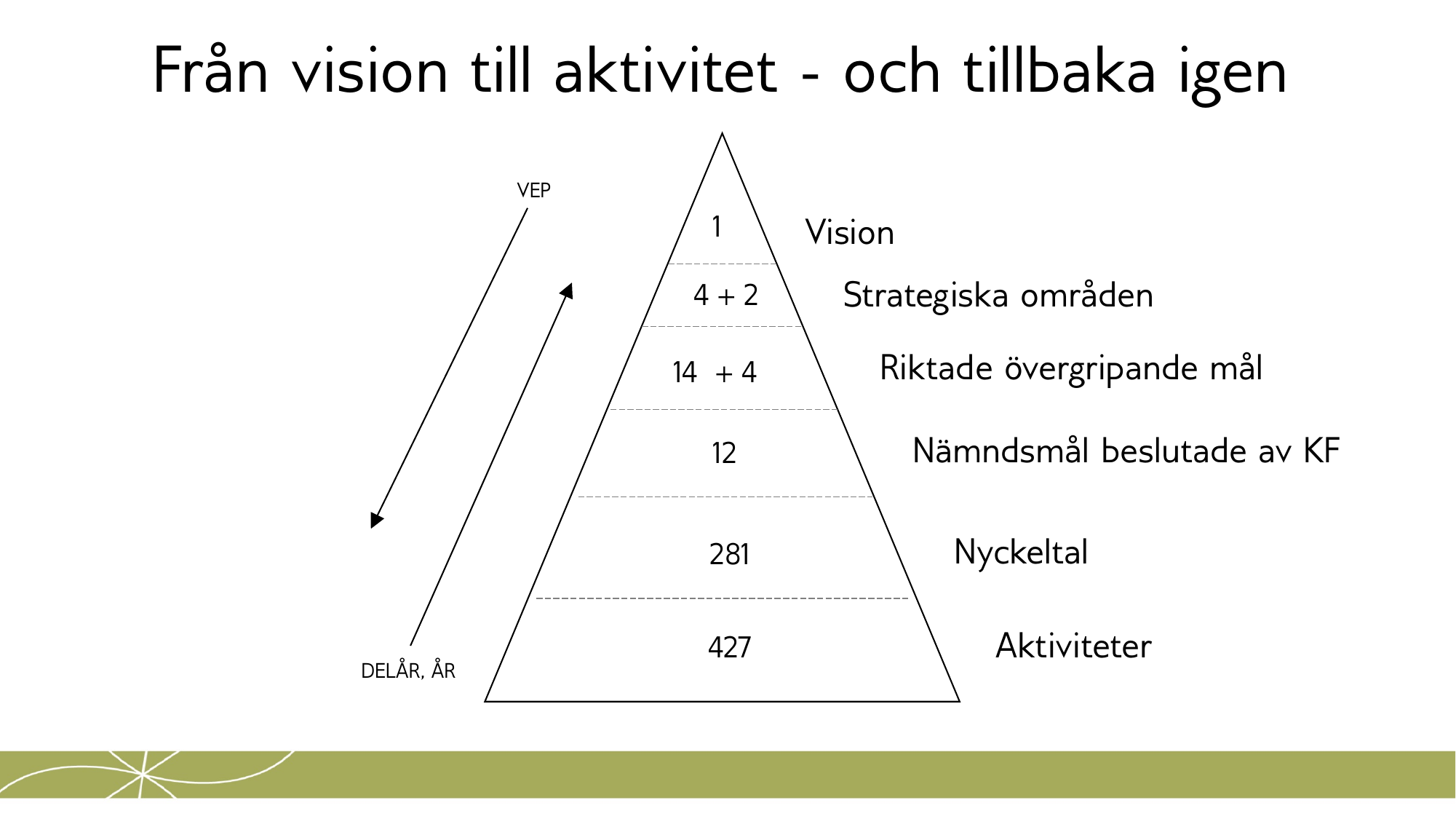

Från vision till aktivitet - och tillbaka igen

VEP
1
Vision
Strategiska områden
4 + 2
Riktade övergripande mål
14  + 4
Nämndsmål beslutade av KF
12
Nyckeltal
281
Aktiviteter
427
DELÅR, ÅR